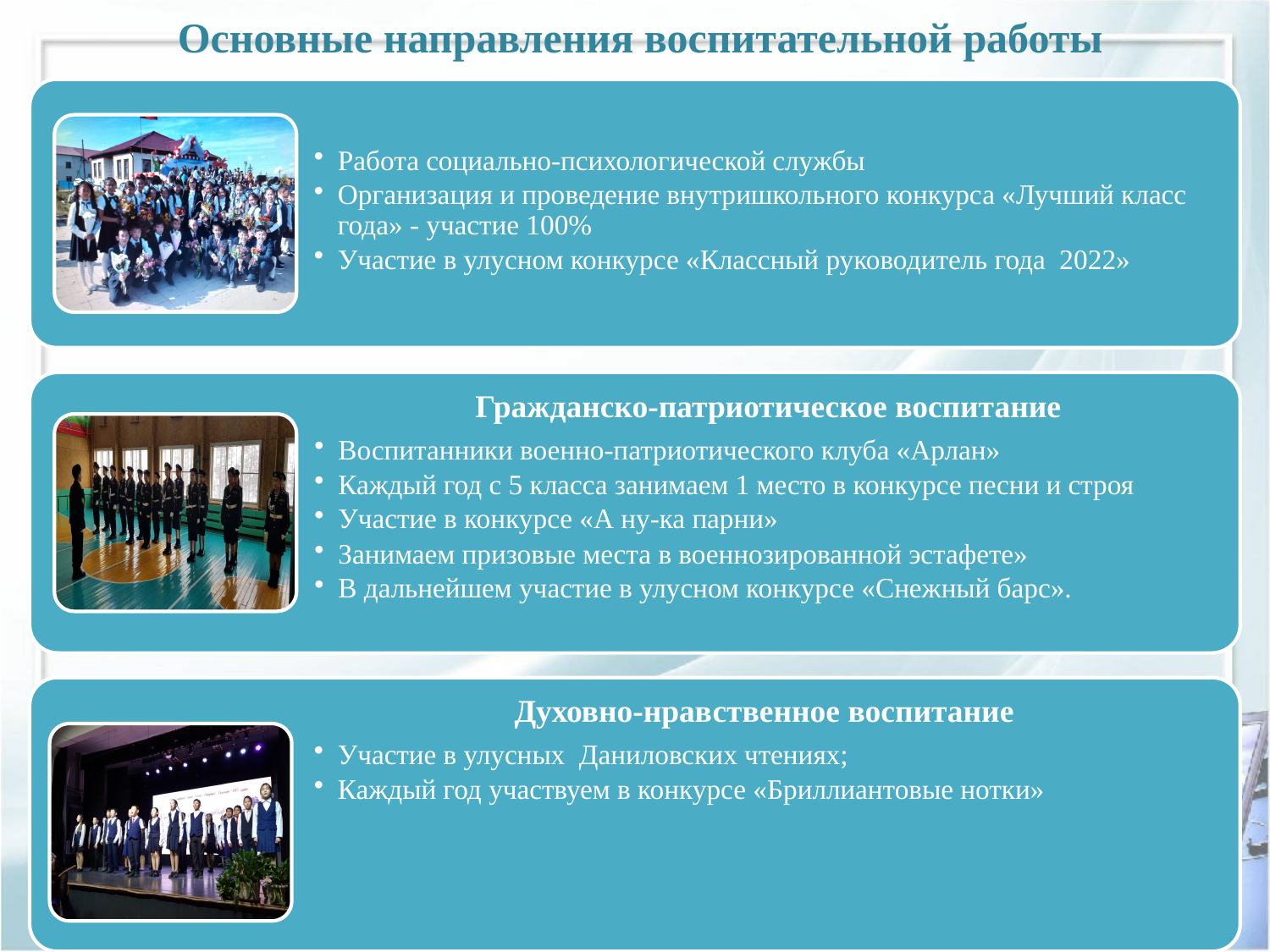

# Основные направления воспитательной работы

Работа социально-психологической службы
Организация и проведение внутришкольного конкурса «Лучший класс года» - участие 100%
Участие в улусном конкурсе «Классный руководитель года  2022»
Гражданско-патриотическое воспитание
Воспитанники военно-патриотического клуба «Арлан»
Каждый год с 5 класса занимаем 1 место в конкурсе песни и строя
Участие в конкурсе «А ну-ка парни»
Занимаем призовые места в военнозированной эстафете»
В дальнейшем участие в улусном конкурсе «Снежный барс».
Духовно-нравственное воспитание
Участие в улусных  Даниловских чтениях;
Каждый год участвуем в конкурсе «Бриллиантовые нотки»